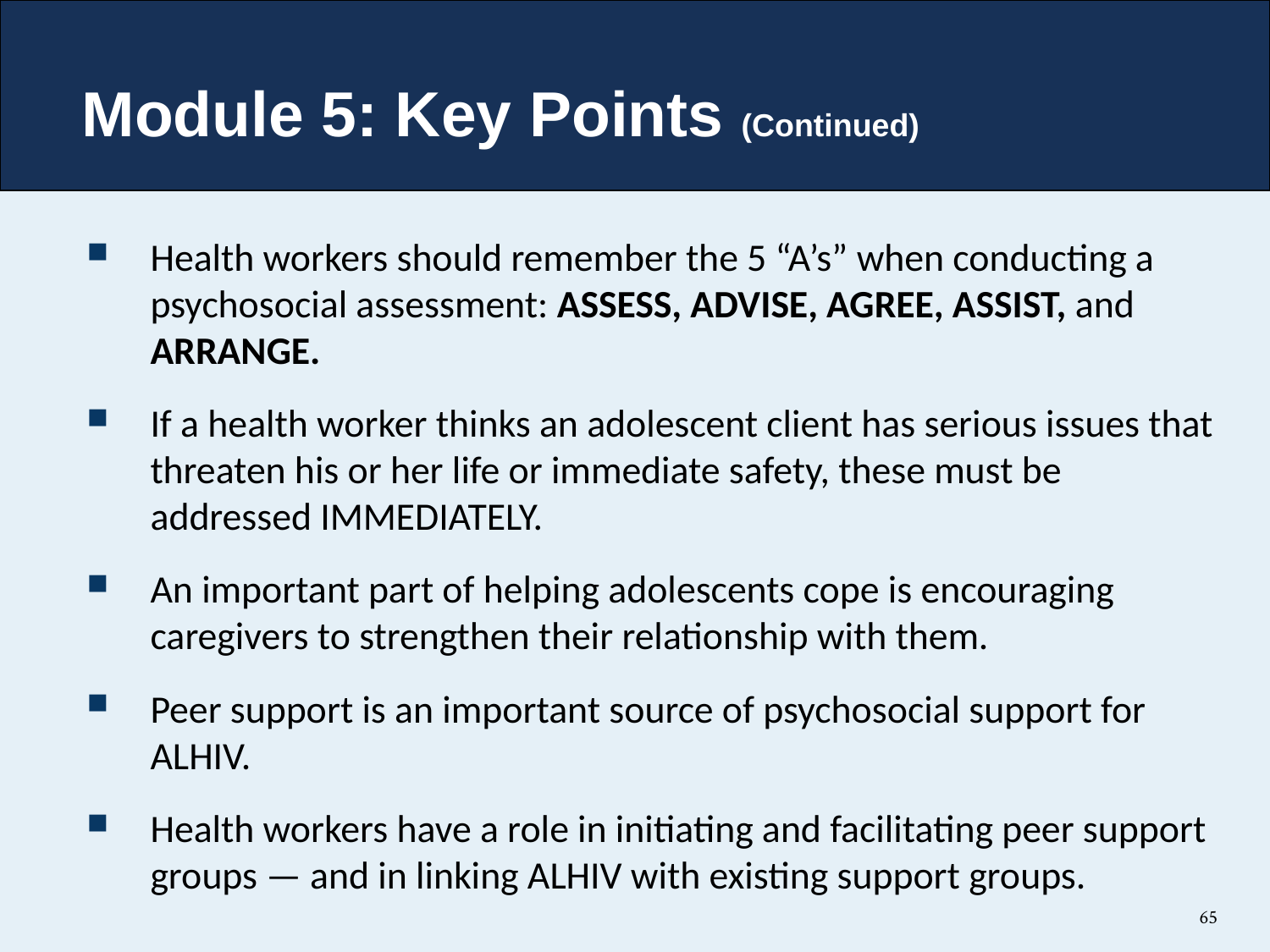

# Module 5: Key Points (Continued)
Health workers should remember the 5 “A’s” when conducting a psychosocial assessment: ASSESS, ADVISE, AGREE, ASSIST, and ARRANGE.
If a health worker thinks an adolescent client has serious issues that threaten his or her life or immediate safety, these must be addressed IMMEDIATELY.
An important part of helping adolescents cope is encouraging caregivers to strengthen their relationship with them.
Peer support is an important source of psychosocial support for ALHIV.
Health workers have a role in initiating and facilitating peer support groups — and in linking ALHIV with existing support groups.

65